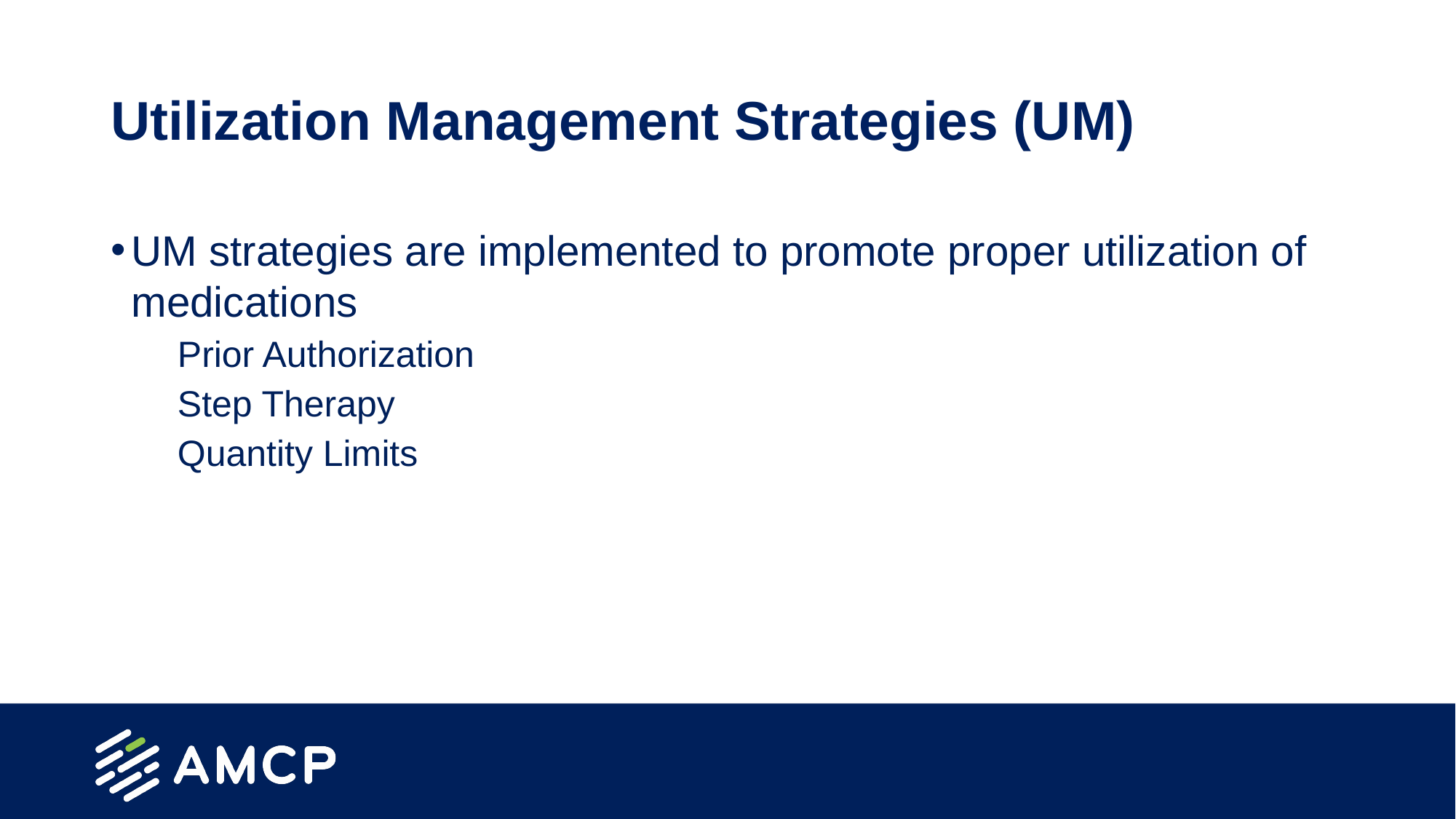

# Utilization Management Strategies (UM)
UM strategies are implemented to promote proper utilization of medications
Prior Authorization
Step Therapy
Quantity Limits